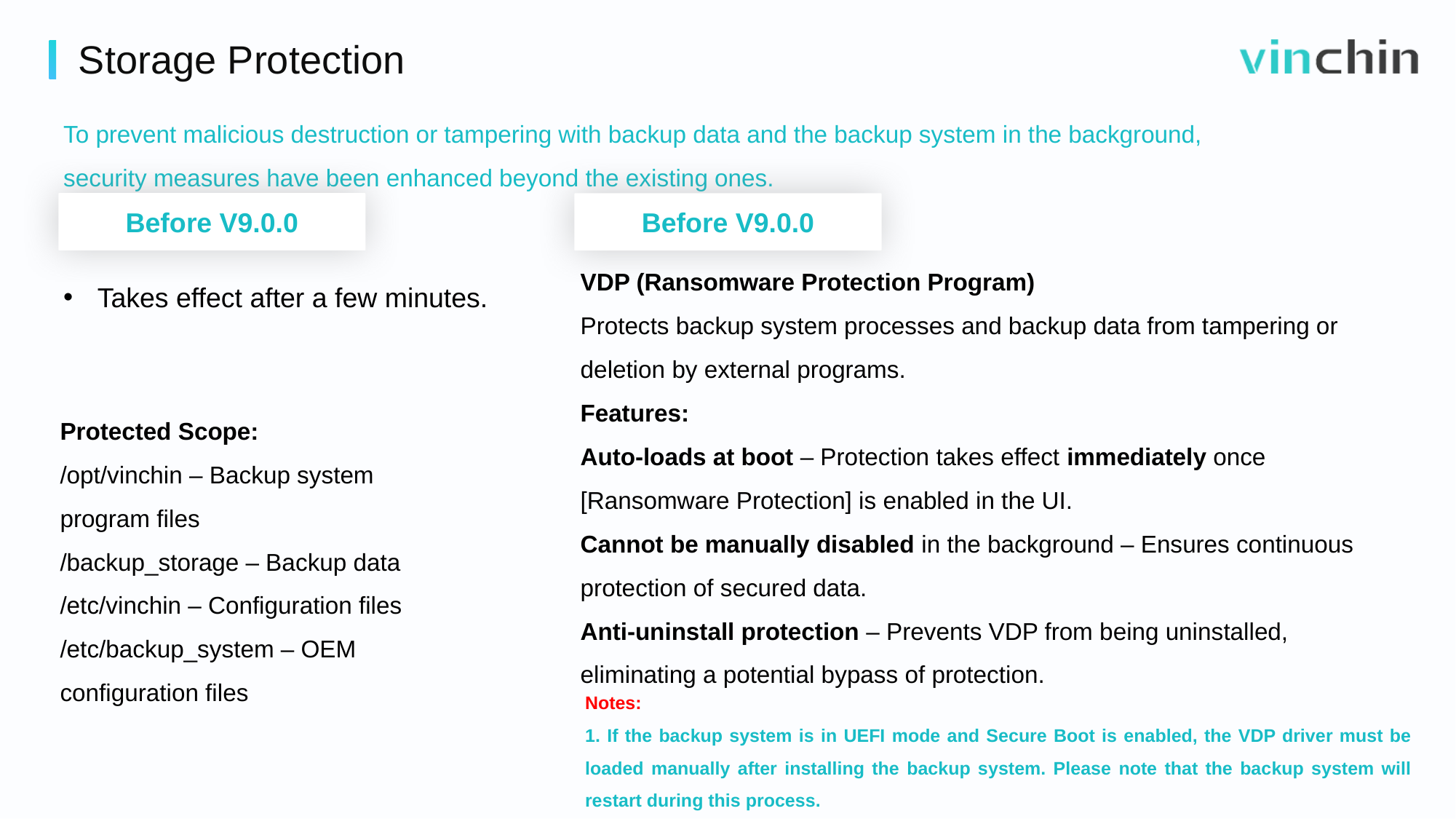

Storage Protection

To prevent malicious destruction or tampering with backup data and the backup system in the background, security measures have been enhanced beyond the existing ones.

Before V9.0.0
Before V9.0.0
VDP (Ransomware Protection Program)
Protects backup system processes and backup data from tampering or deletion by external programs.
Features:
Auto‑loads at boot – Protection takes effect immediately once [Ransomware Protection] is enabled in the UI.
Cannot be manually disabled in the background – Ensures continuous protection of secured data.
Anti‑uninstall protection – Prevents VDP from being uninstalled, eliminating a potential bypass of protection.

Takes effect after a few minutes.

Protected Scope:
/opt/vinchin – Backup system program files
/backup_storage – Backup data
/etc/vinchin – Configuration files
/etc/backup_system – OEM configuration files

Notes:
1. If the backup system is in UEFI mode and Secure Boot is enabled, the VDP driver must be loaded manually after installing the backup system. Please note that the backup system will restart during this process.